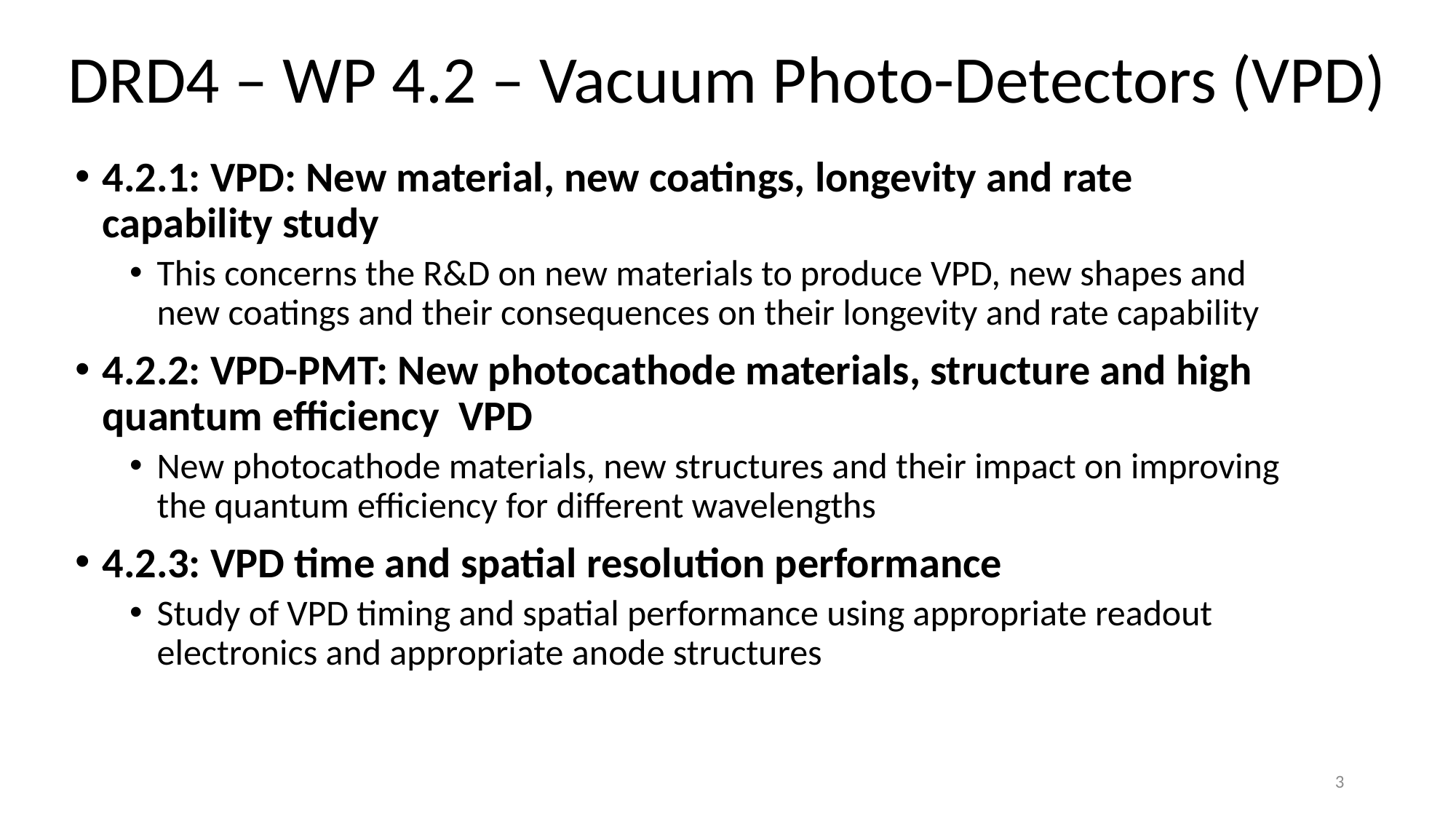

# DRD4 – WP 4.2 – Vacuum Photo-Detectors (VPD)
4.2.1: VPD: New material, new coatings, longevity and rate capability study
This concerns the R&D on new materials to produce VPD, new shapes and new coatings and their consequences on their longevity and rate capability
4.2.2: VPD-PMT: New photocathode materials, structure and high quantum efficiency  VPD
New photocathode materials, new structures and their impact on improving the quantum efficiency for different wavelengths
4.2.3: VPD time and spatial resolution performance
Study of VPD timing and spatial performance using appropriate readout electronics and appropriate anode structures

3